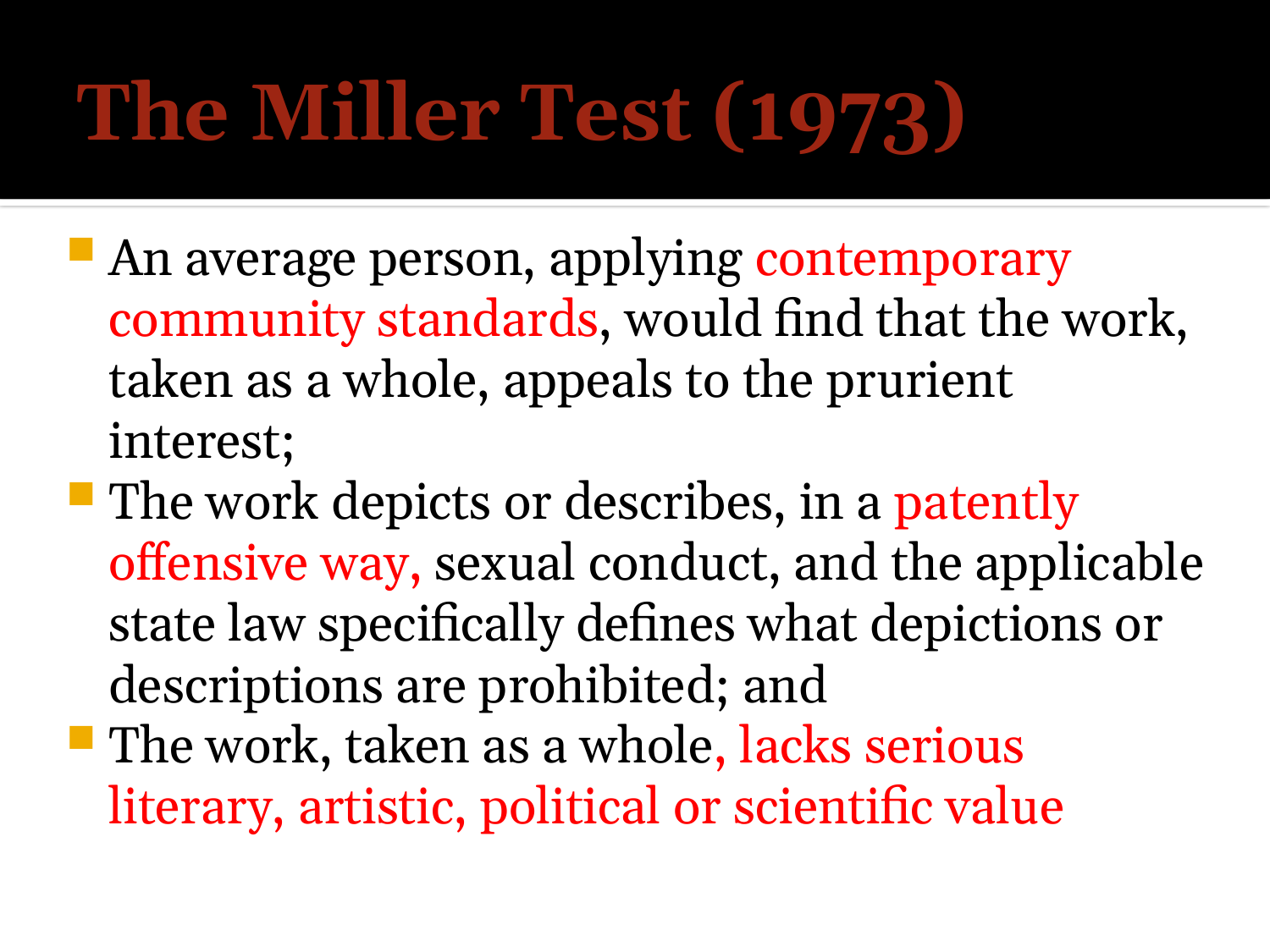

# The Miller Test (1973)
An average person, applying contemporary community standards, would find that the work, taken as a whole, appeals to the prurient interest;
The work depicts or describes, in a patently offensive way, sexual conduct, and the applicable state law specifically defines what depictions or descriptions are prohibited; and
The work, taken as a whole, lacks serious literary, artistic, political or scientific value